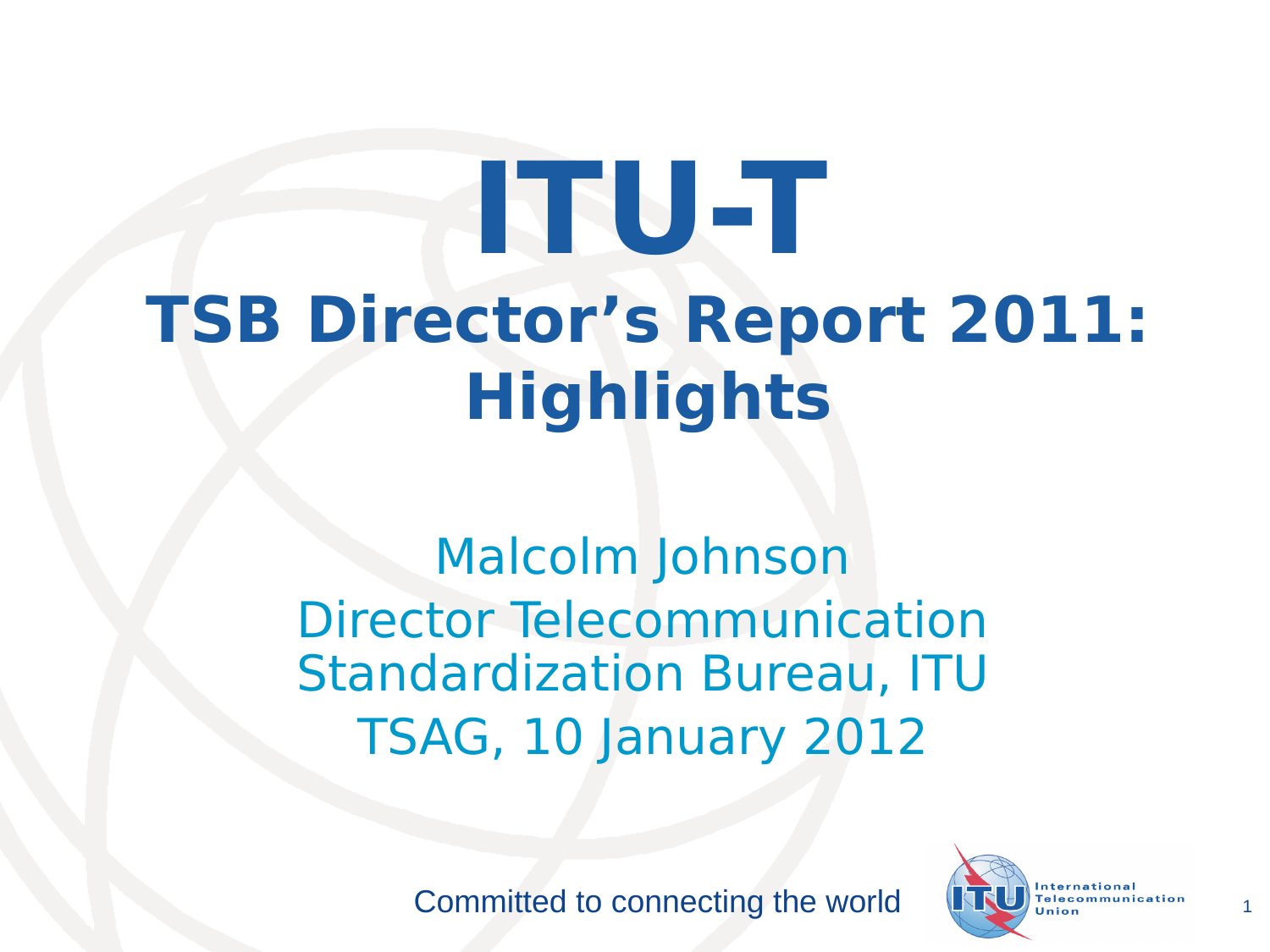

# ITU-T TSB Director’s Report 2011: Highlights
Malcolm Johnson
Director Telecommunication Standardization Bureau, ITU
TSAG, 10 January 2012

1